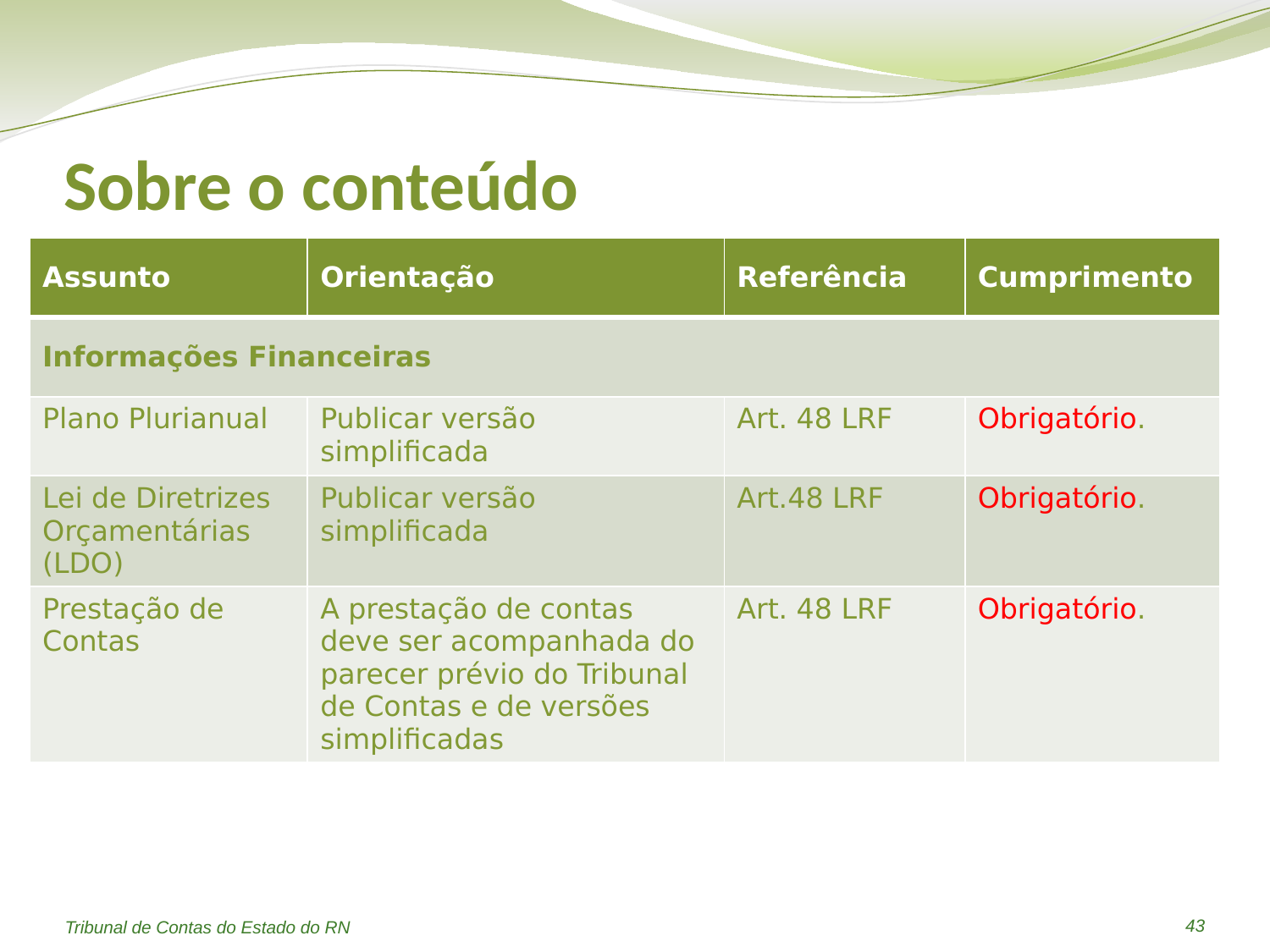

# Sobre o conteúdo
| Assunto | Orientação | Referência | Cumprimento |
| --- | --- | --- | --- |
| Informações Financeiras |  |  |  |
| Plano Plurianual | Publicar versão simplificada | Art. 48 LRF | Obrigatório. |
| Lei de Diretrizes Orçamentárias (LDO) | Publicar versão simplificada | Art.48 LRF | Obrigatório. |
| Prestação de Contas | A prestação de contas deve ser acompanhada do parecer prévio do Tribunal de Contas e de versões simplificadas | Art. 48 LRF | Obrigatório. |
43
Tribunal de Contas do Estado do RN